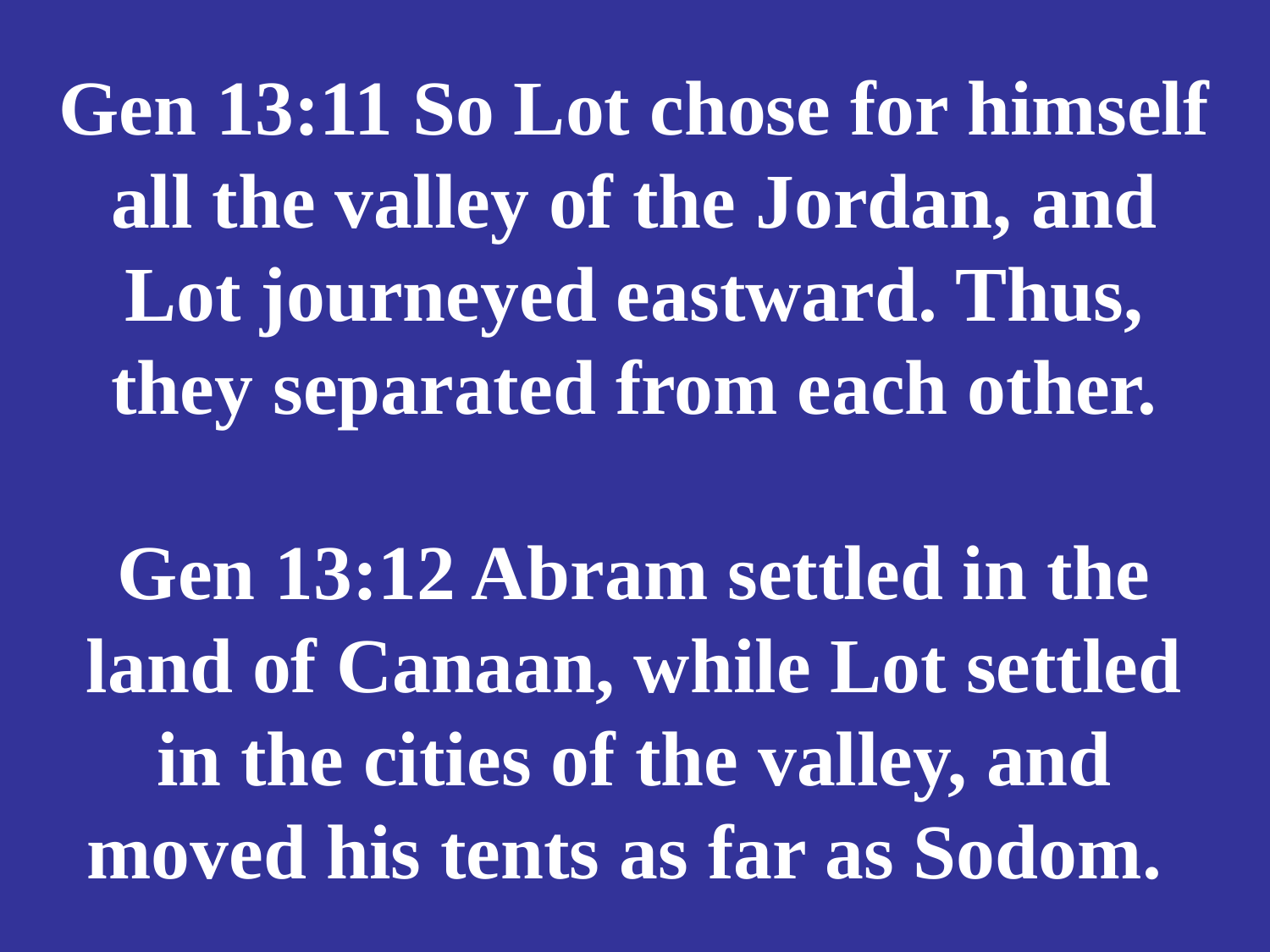

# Gen 13:11 So Lot chose for himself all the valley of the Jordan, and Lot journeyed eastward. Thus, they separated from each other. Gen 13:12 Abram settled in the land of Canaan, while Lot settled in the cities of the valley, and moved his tents as far as Sodom.